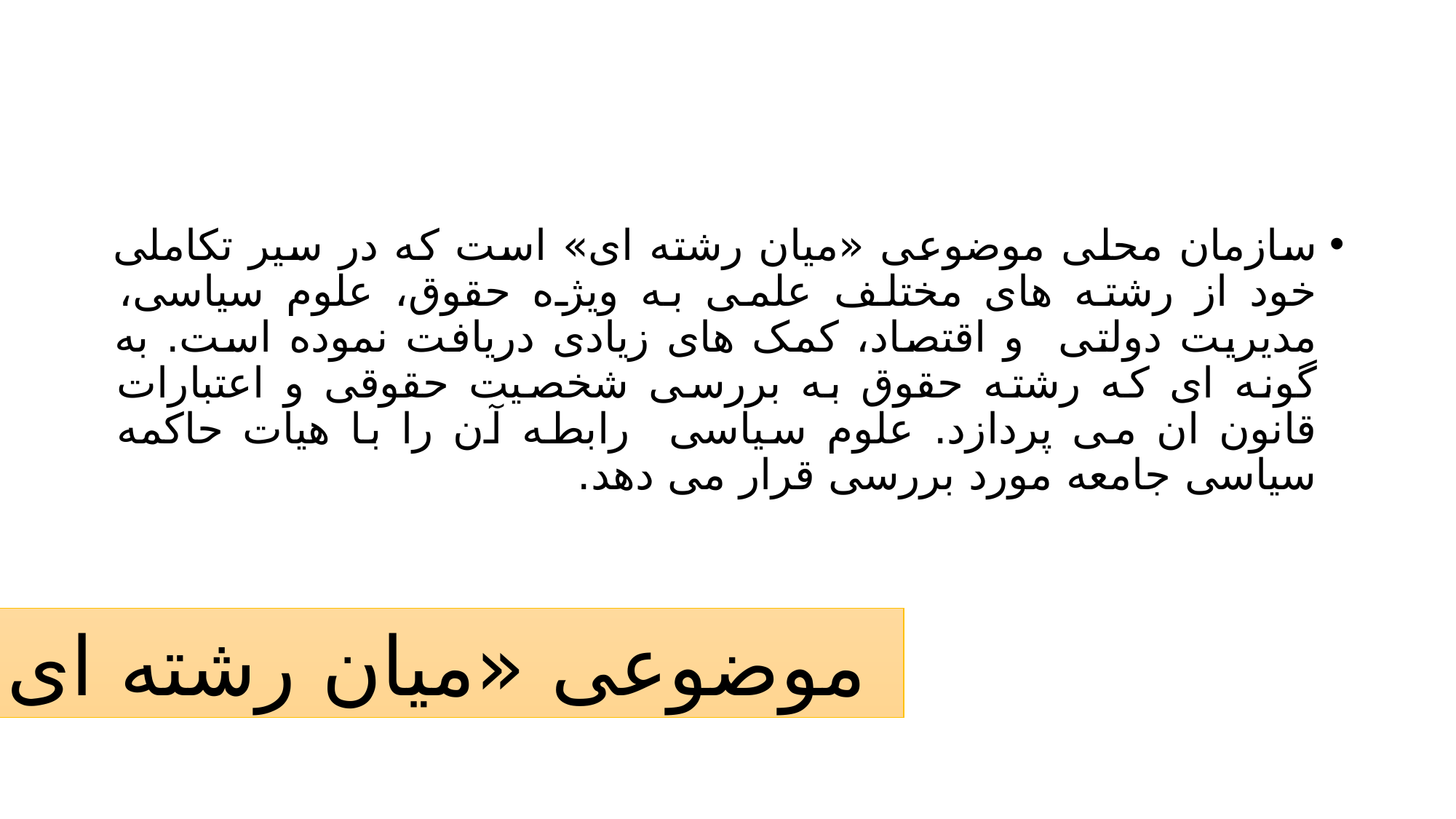

#
سازمان محلی موضوعی «میان رشته ای» است که در سیر تکاملی خود از رشته های مختلف علمی به ویژه حقوق، علوم سیاسی، مدیریت دولتی  و اقتصاد، کمک های زیادی دریافت نموده است. به گونه ای که رشته حقوق به بررسی شخصیت حقوقی و اعتبارات قانون ان می پردازد. علوم سیاسی  رابطه آن را با هیات حاکمه سیاسی جامعه مورد بررسی قرار می دهد.
 موضوعی «میان رشته ای»